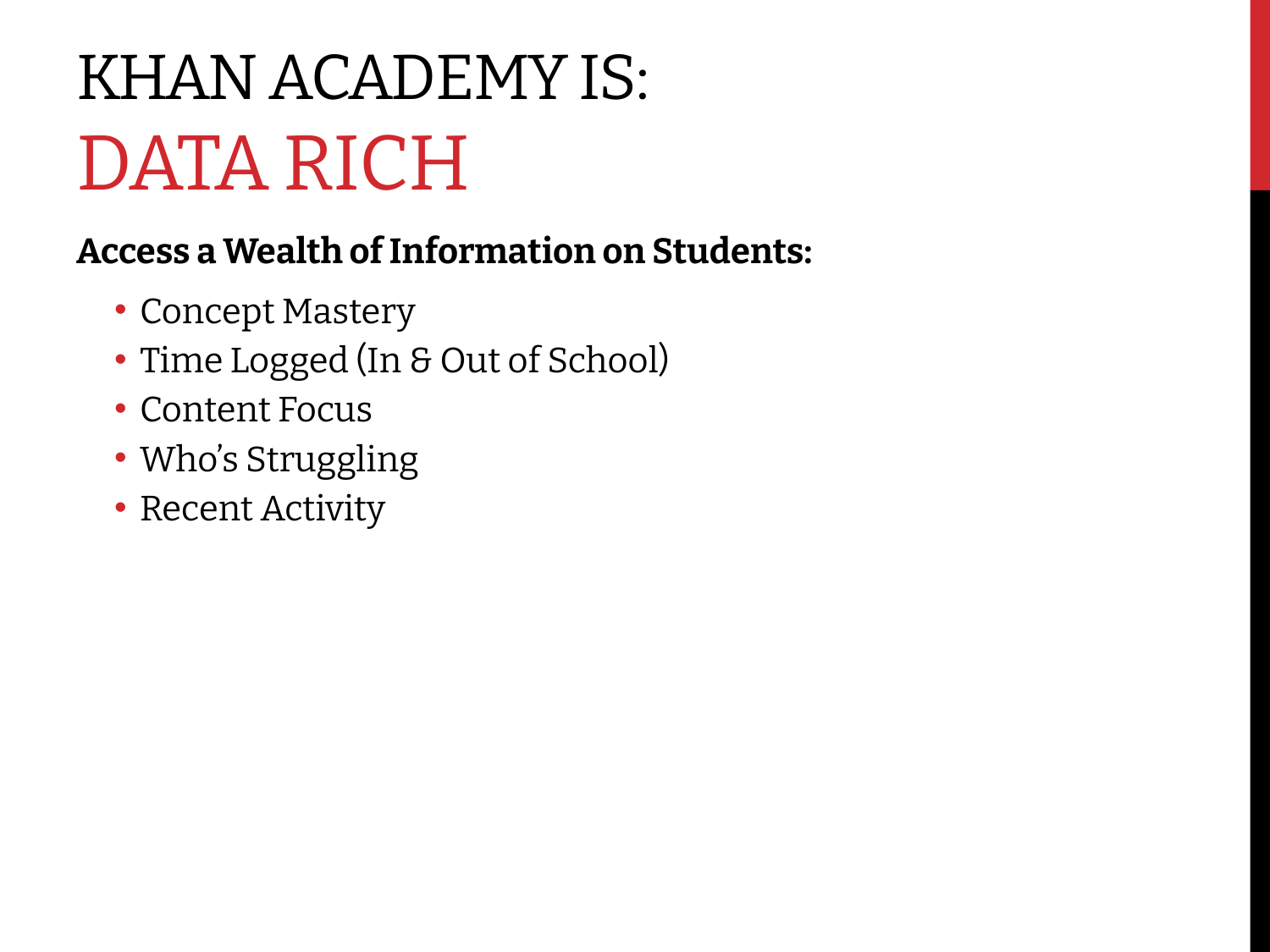

# Khan Academy is: Data Rich
Access a Wealth of Information on Students:
Concept Mastery
Time Logged (In & Out of School)
Content Focus
Who’s Struggling
Recent Activity